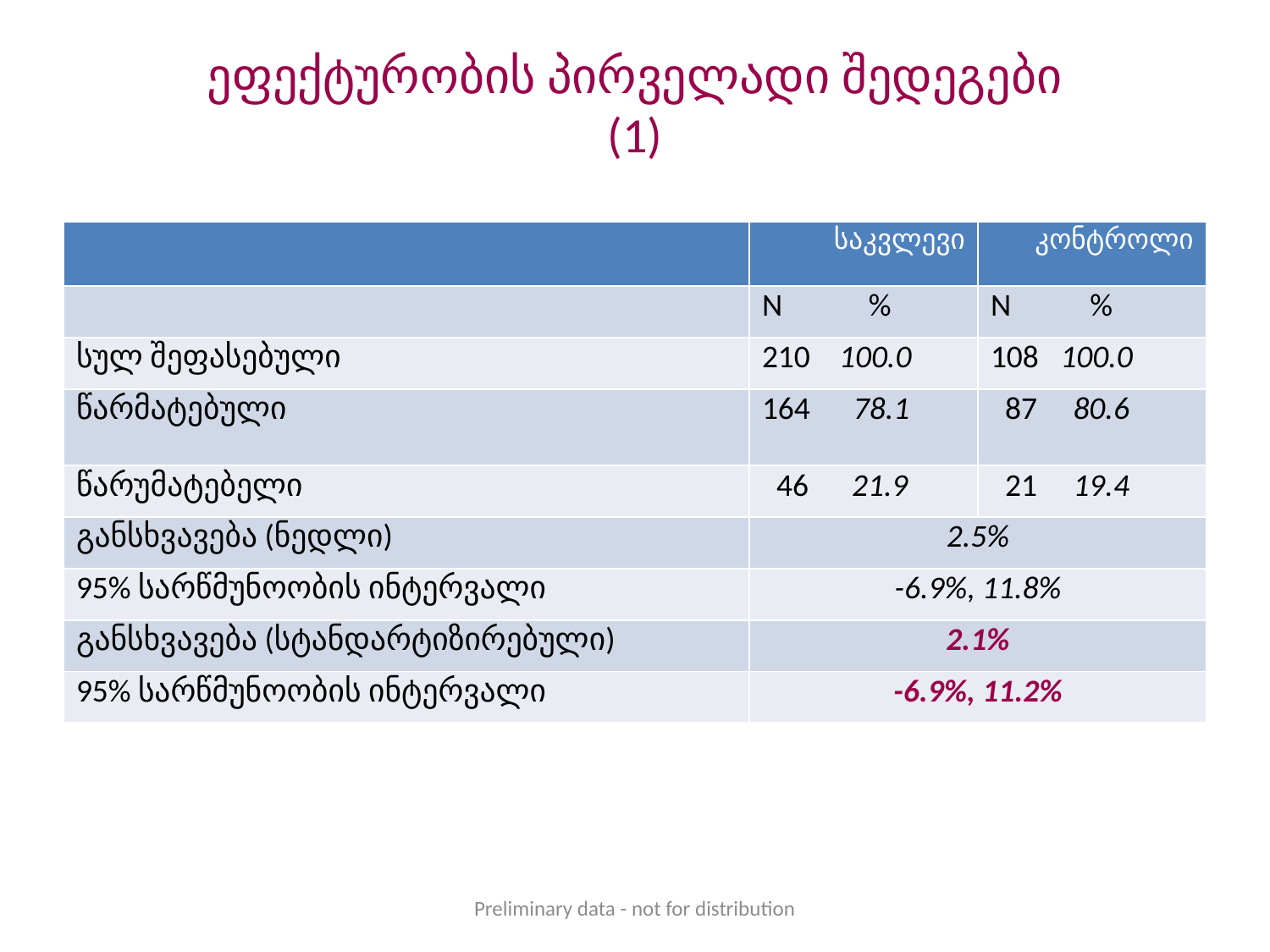

# ეფექტურობის პირველადი შედეგები (1)
|  | საკვლევი | კონტროლი |
| --- | --- | --- |
|  | N % | N % |
| სულ შეფასებული | 100.0 | 108 100.0 |
| წარმატებული | 164 78.1 | 87 80.6 |
| წარუმატებელი | 46 21.9 | 21 19.4 |
| განსხვავება (ნედლი) | 2.5% |  |
| 95% სარწმუნოობის ინტერვალი | -6.9%, 11.8% |  |
| განსხვავება (სტანდარტიზირებული) | 2.1% |  |
| 95% სარწმუნოობის ინტერვალი | -6.9%, 11.2% |  |
Preliminary data - not for distribution